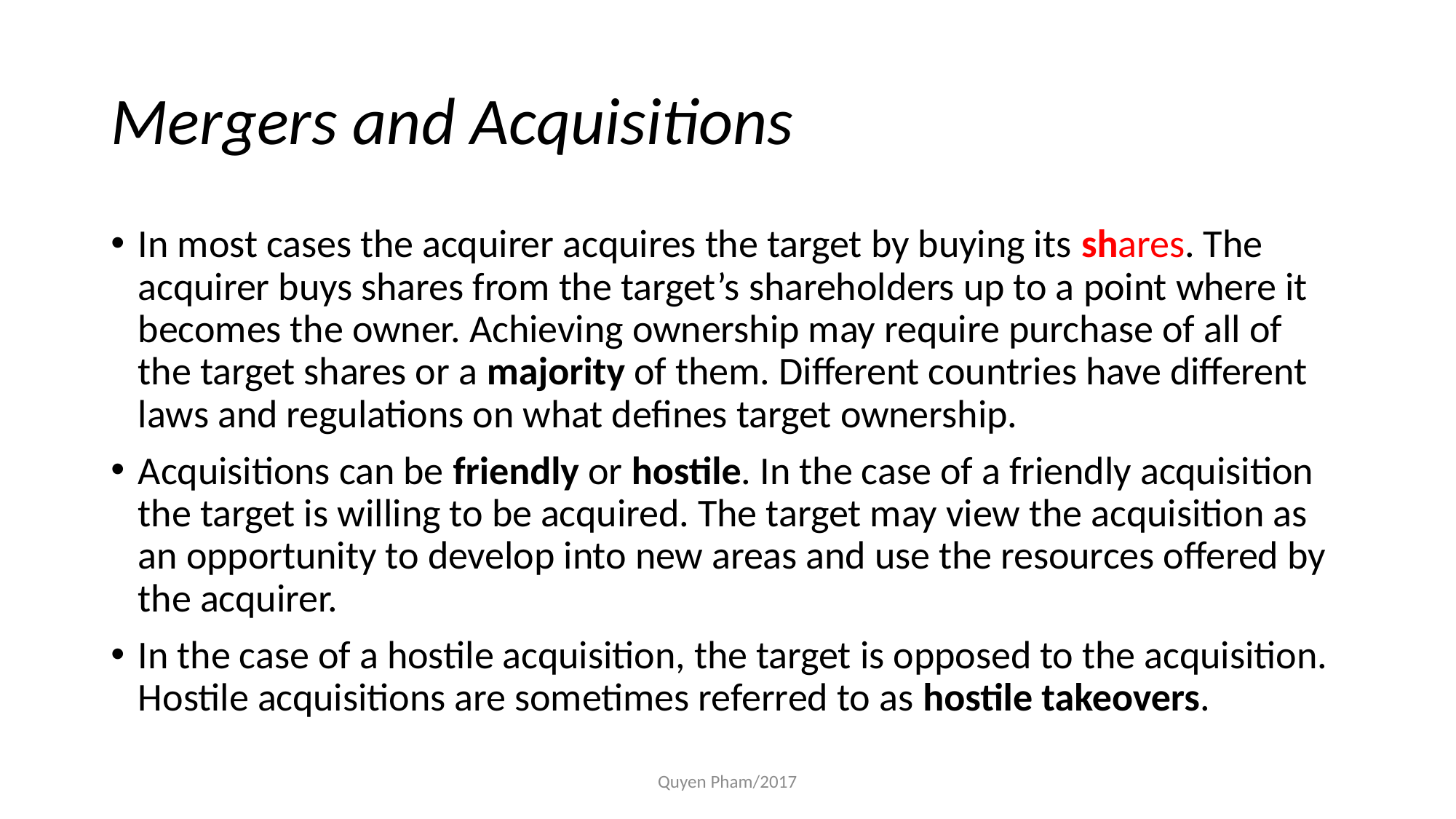

# Mergers and Acquisitions
In most cases the acquirer acquires the target by buying its shares. The acquirer buys shares from the target’s shareholders up to a point where it becomes the owner. Achieving ownership may require purchase of all of the target shares or a majority of them. Different countries have different laws and regulations on what defines target ownership.
Acquisitions can be friendly or hostile. In the case of a friendly acquisition
the target is willing to be acquired. The target may view the acquisition as
an opportunity to develop into new areas and use the resources offered by
the acquirer.
In the case of a hostile acquisition, the target is opposed to the acquisition.
Hostile acquisitions are sometimes referred to as hostile takeovers.

Quyen Pham/2017